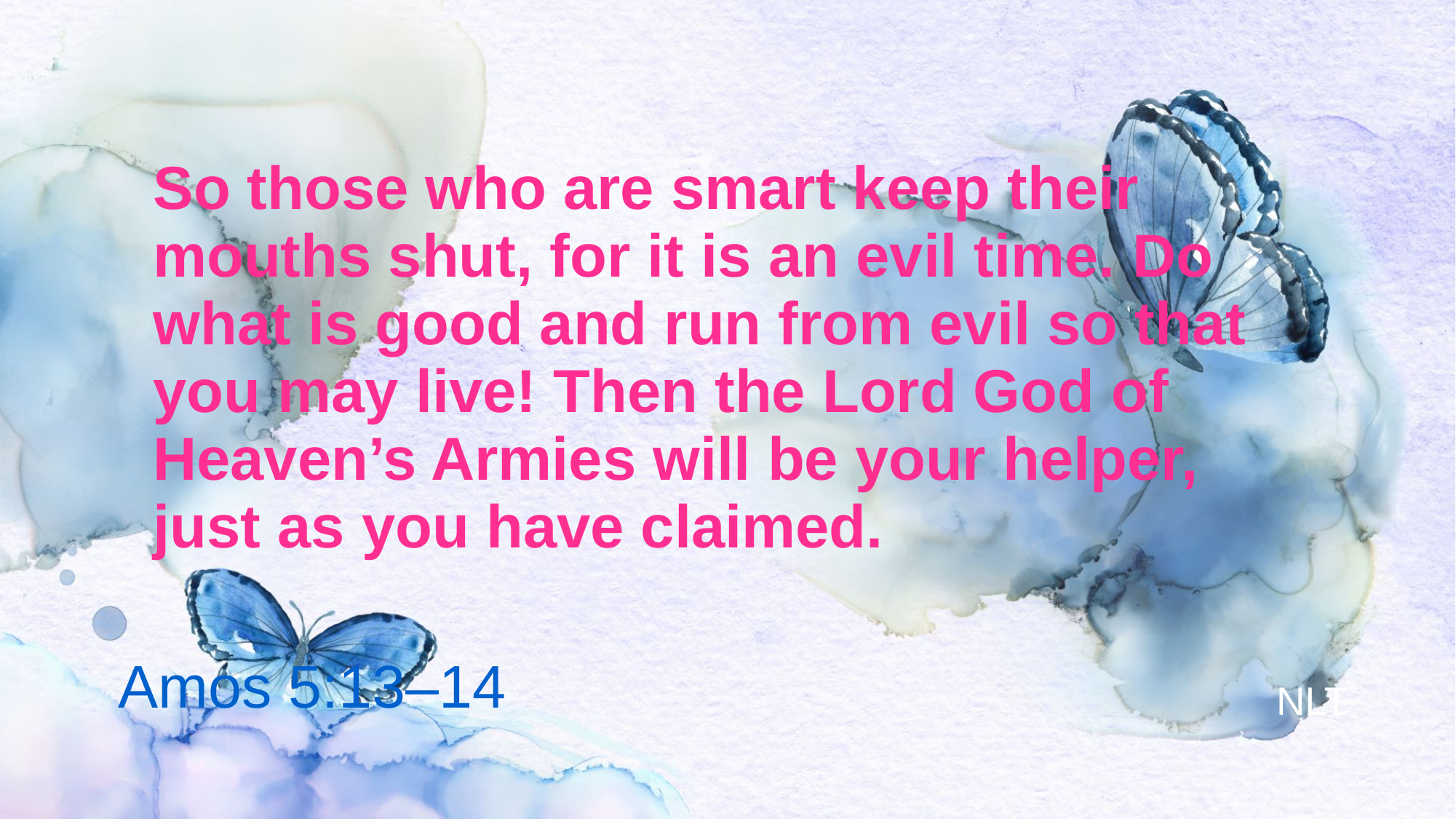

# So those who are smart keep their mouths shut, for it is an evil time. Do what is good and run from evil so that you may live! Then the Lord God of Heaven’s Armies will be your helper, just as you have claimed.
Amos 5:13–14
NLT